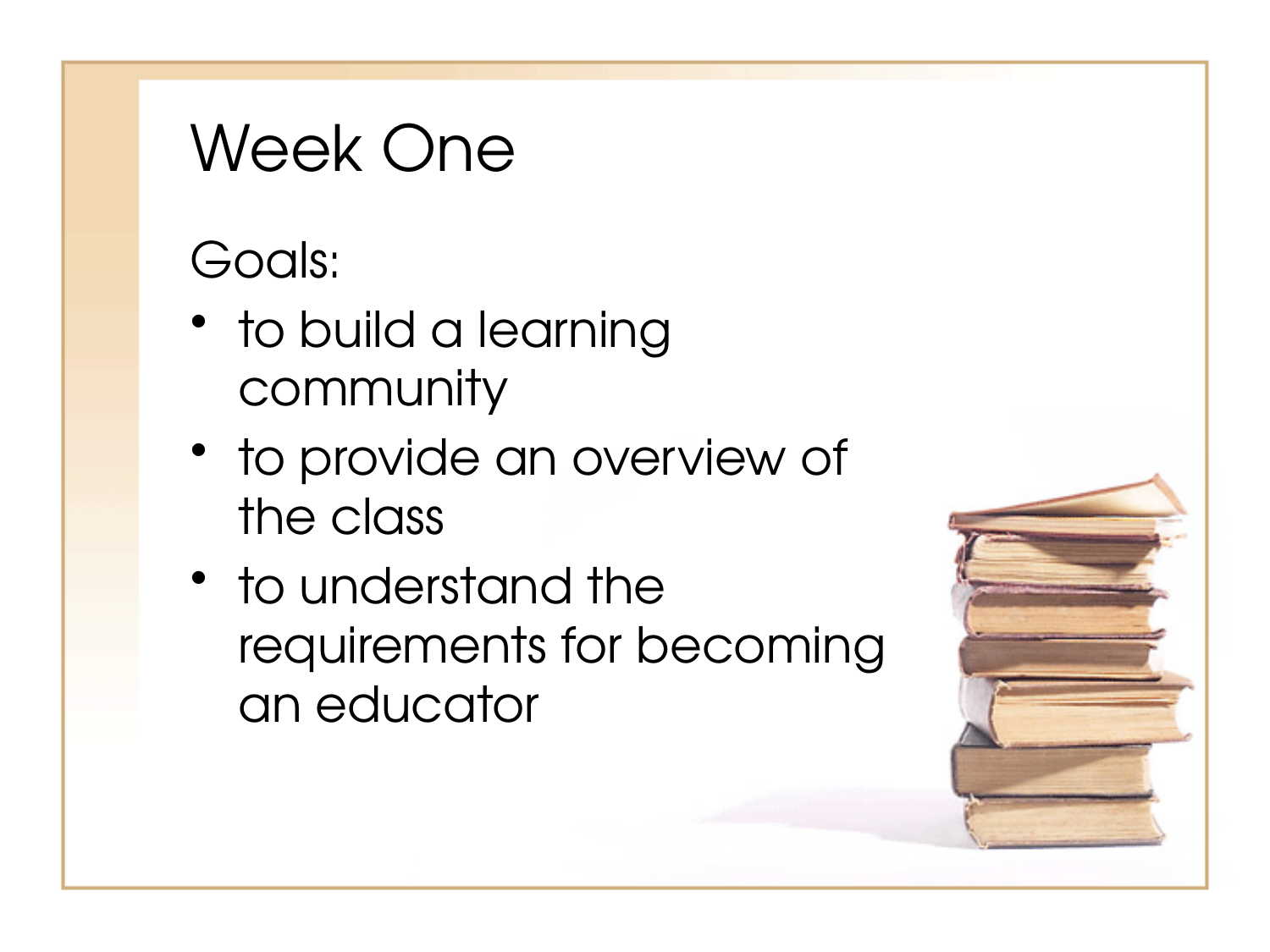

# Week One
Goals:
to build a learning community
to provide an overview of the class
to understand the requirements for becoming an educator